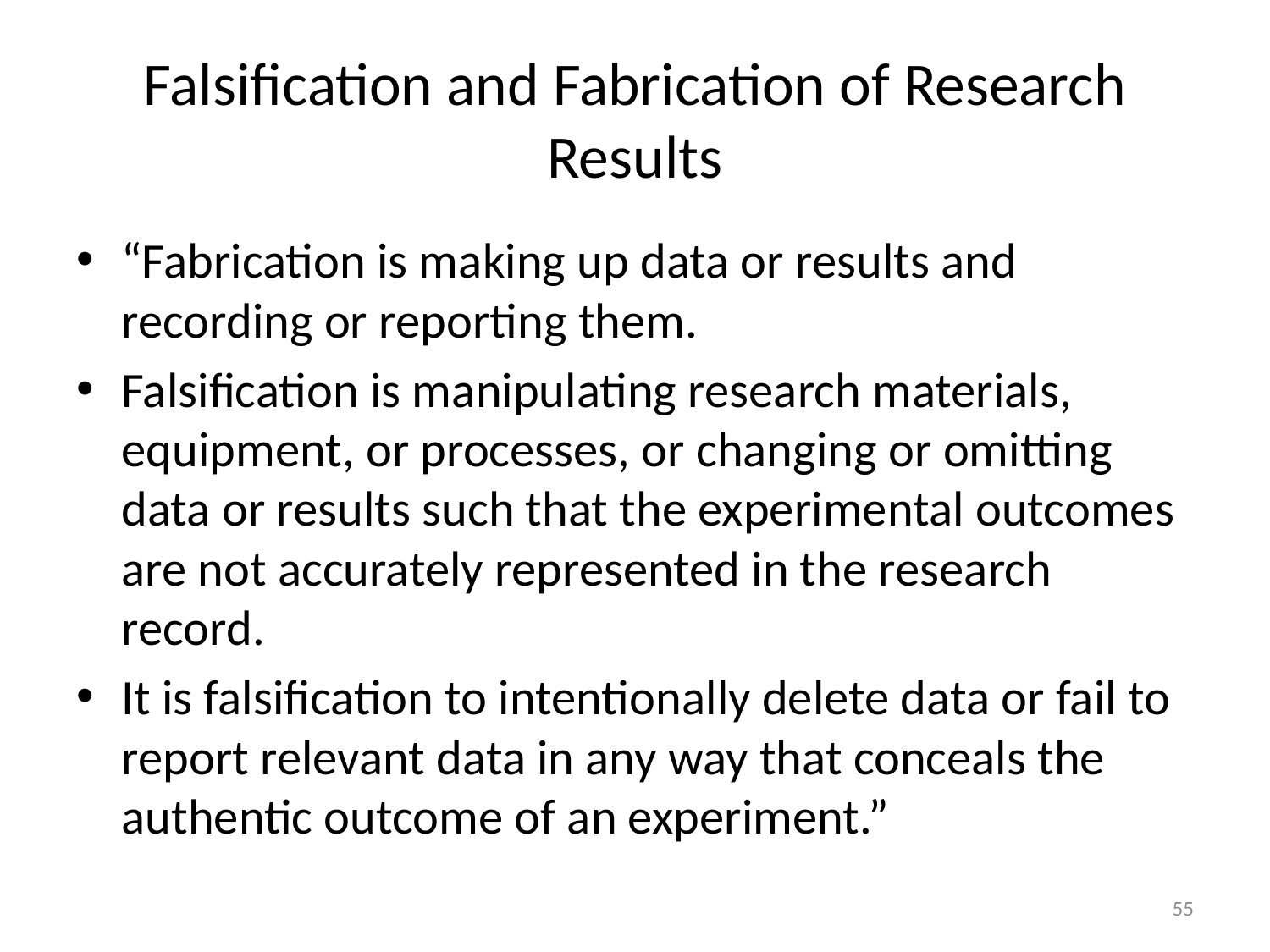

# Falsification and Fabrication of Research Results
“Fabrication is making up data or results and recording or reporting them.
Falsification is manipulating research materials, equipment, or processes, or changing or omitting data or results such that the experimental outcomes are not accurately represented in the research record.
It is falsification to intentionally delete data or fail to report relevant data in any way that conceals the authentic outcome of an experiment.”
55